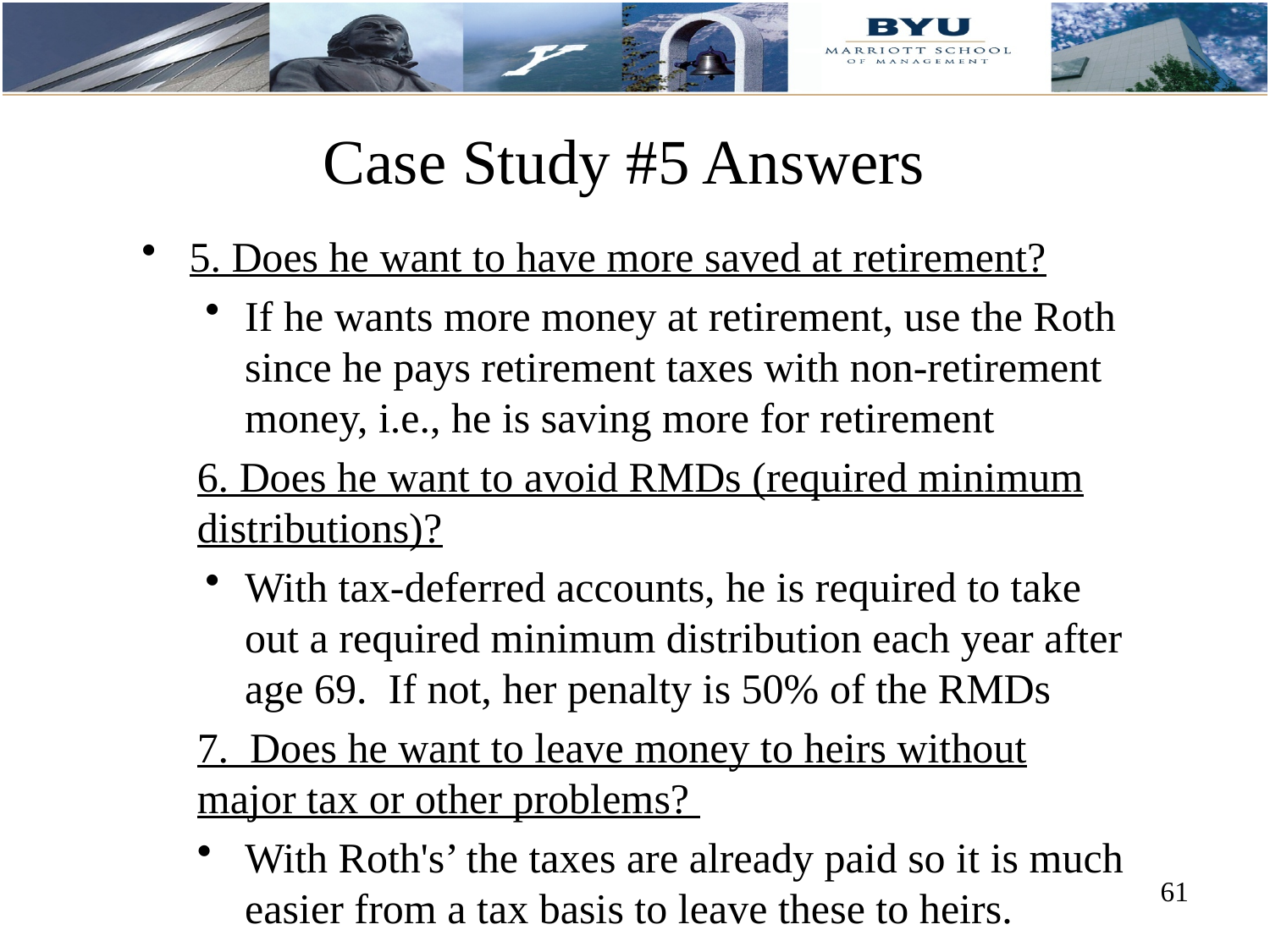

# Case Study #5 Answers
5. Does he want to have more saved at retirement?
If he wants more money at retirement, use the Roth since he pays retirement taxes with non-retirement money, i.e., he is saving more for retirement
6. Does he want to avoid RMDs (required minimum distributions)?
With tax-deferred accounts, he is required to take out a required minimum distribution each year after age 69.  If not, her penalty is 50% of the RMDs
7.  Does he want to leave money to heirs without major tax or other problems?
With Roth's’ the taxes are already paid so it is much easier from a tax basis to leave these to heirs.